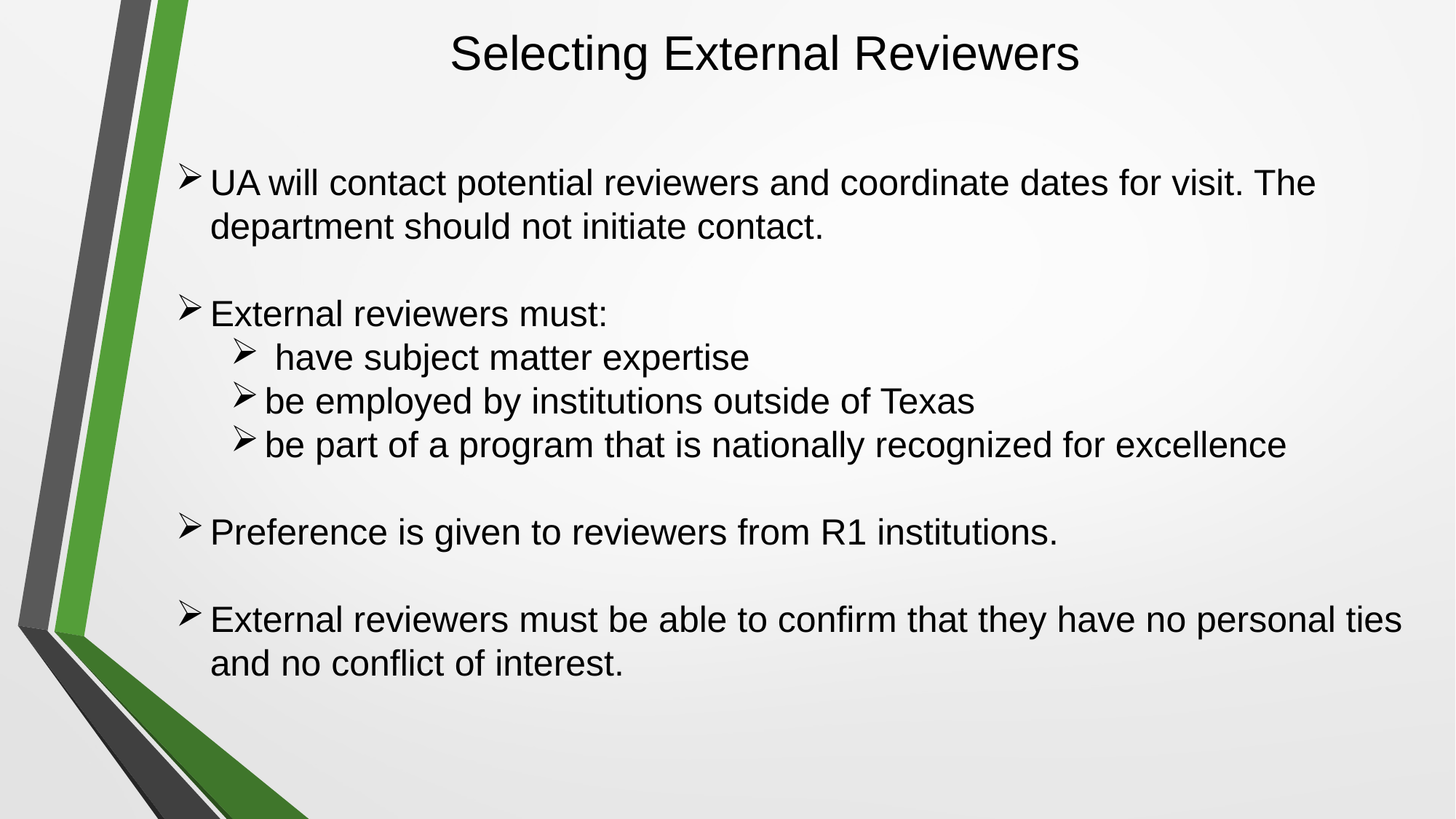

Selecting External Reviewers

UA will contact potential reviewers and coordinate dates for visit. The department should not initiate contact.

External reviewers must:
 have subject matter expertise
be employed by institutions outside of Texas
be part of a program that is nationally recognized for excellence

Preference is given to reviewers from R1 institutions.

External reviewers must be able to confirm that they have no personal ties and no conflict of interest.